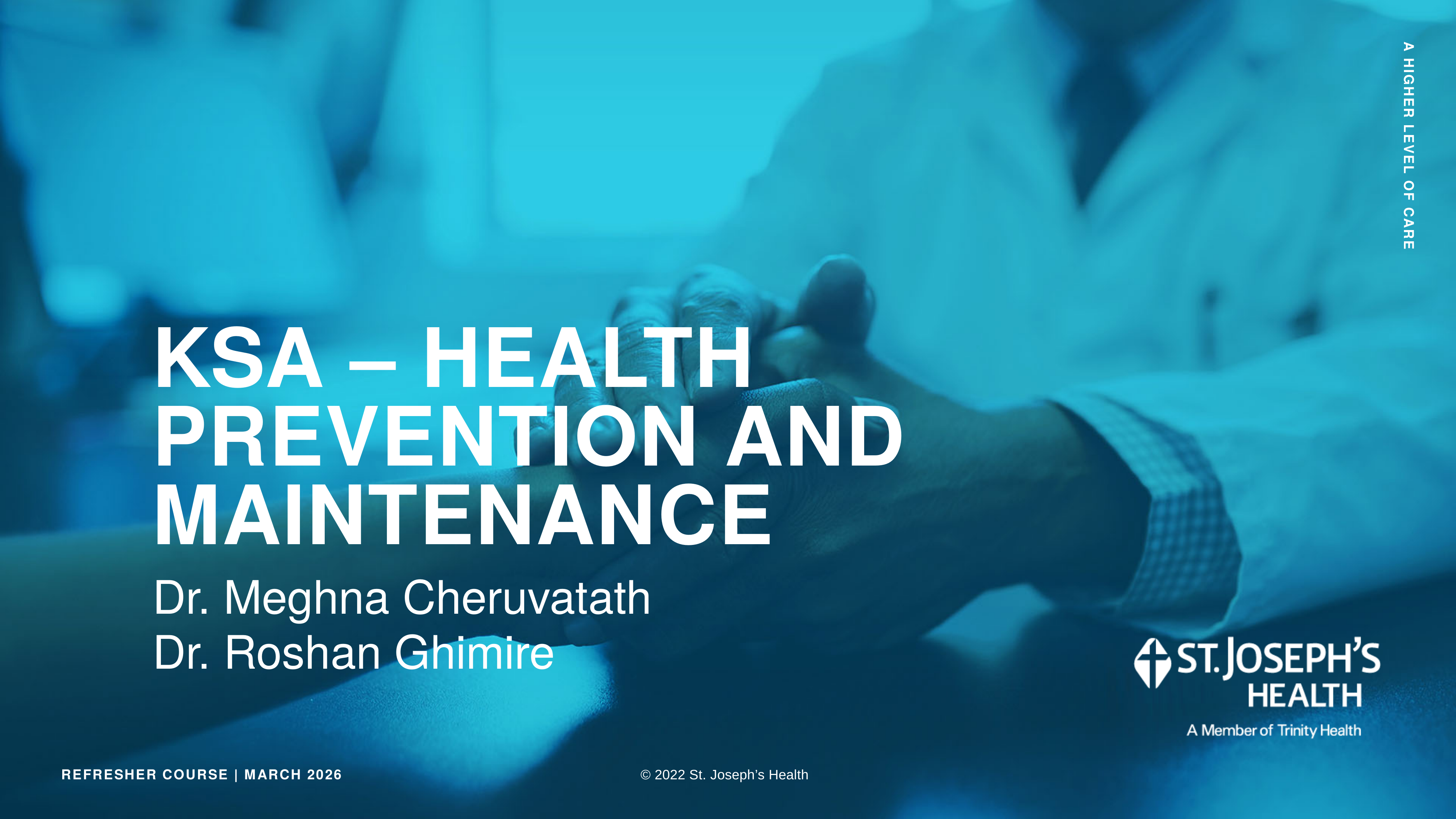

# KSA – Health Prevention and Maintenance
Dr. Meghna Cheruvatath
Dr. Roshan Ghimire
Refresher Course | March 2026